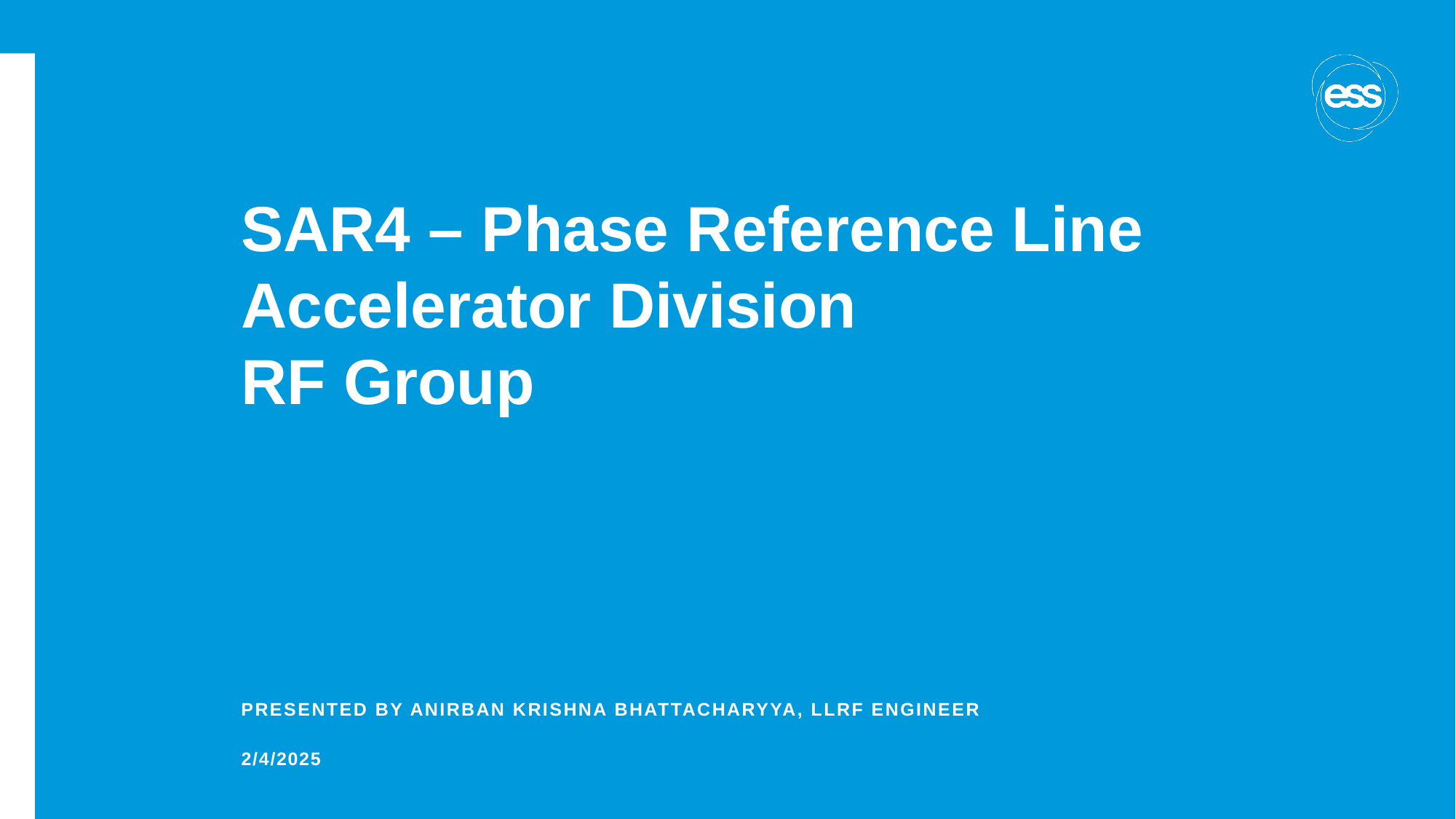

# SAR4 – Phase Reference Line Accelerator Division RF Group

PRESENTED BY Anirban Krishna bhattacharyya, LLRF engineer
2/4/2025